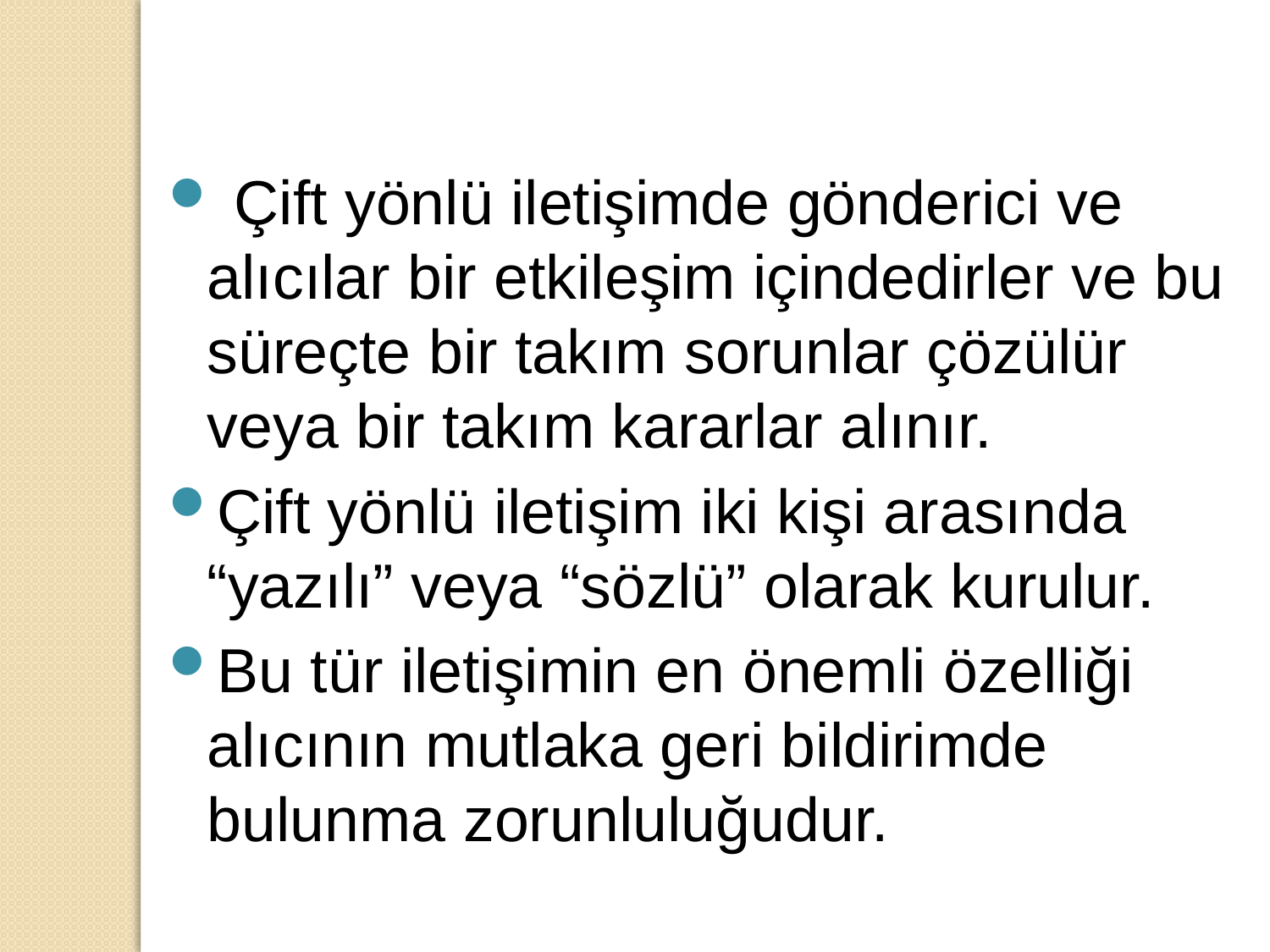

Çift yönlü iletişimde gönderici ve alıcılar bir etkileşim içindedirler ve bu süreçte bir takım sorunlar çözülür veya bir takım kararlar alınır.
Çift yönlü iletişim iki kişi arasında “yazılı” veya “sözlü” olarak kurulur.
Bu tür iletişimin en önemli özelliği alıcının mutlaka geri bildirimde bulunma zorunluluğudur.